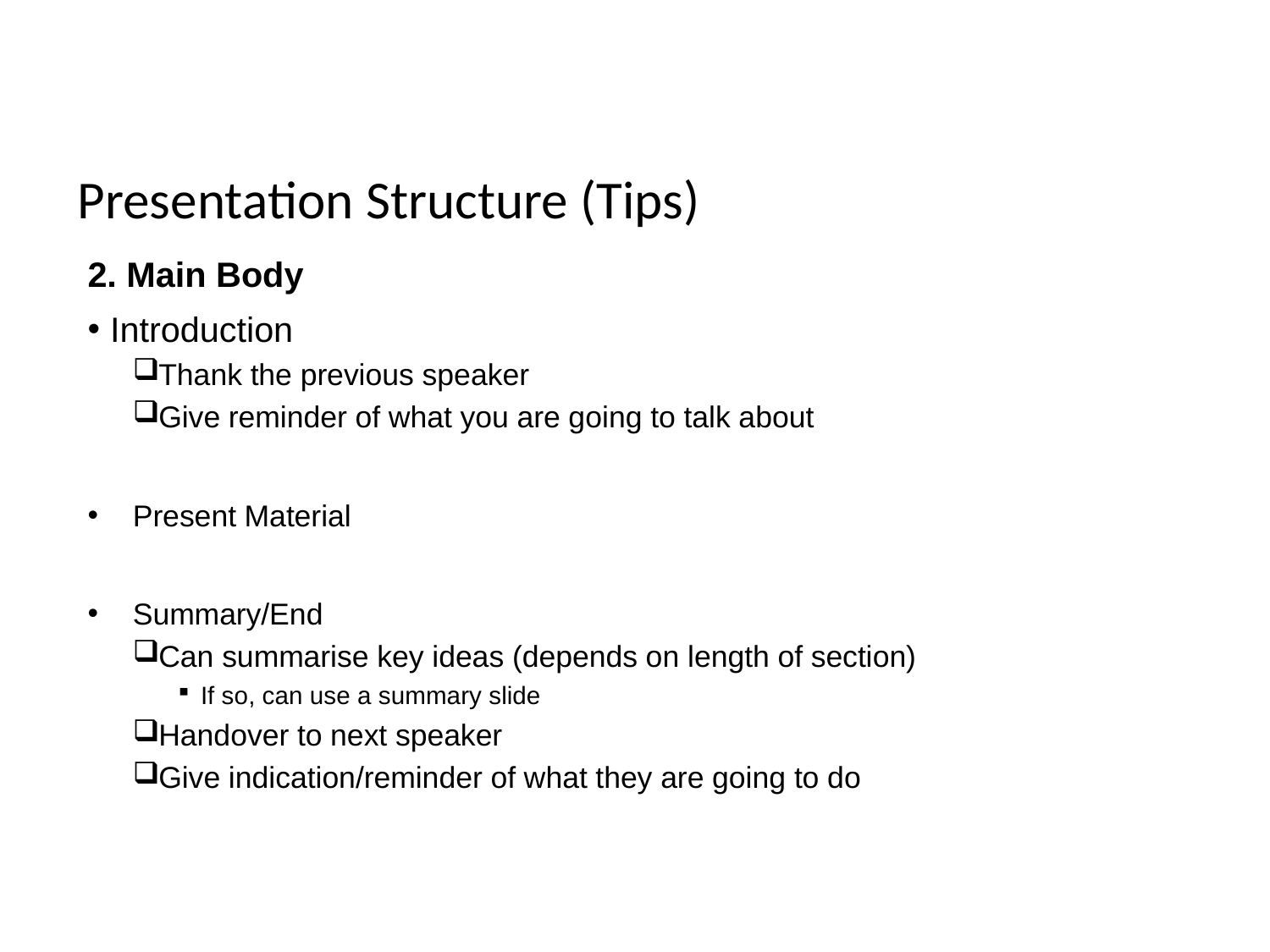

# Presentation Structure (Tips)
2. Main Body
Introduction
Thank the previous speaker
Give reminder of what you are going to talk about

Present Material

Summary/End
Can summarise key ideas (depends on length of section)
If so, can use a summary slide
Handover to next speaker
Give indication/reminder of what they are going to do